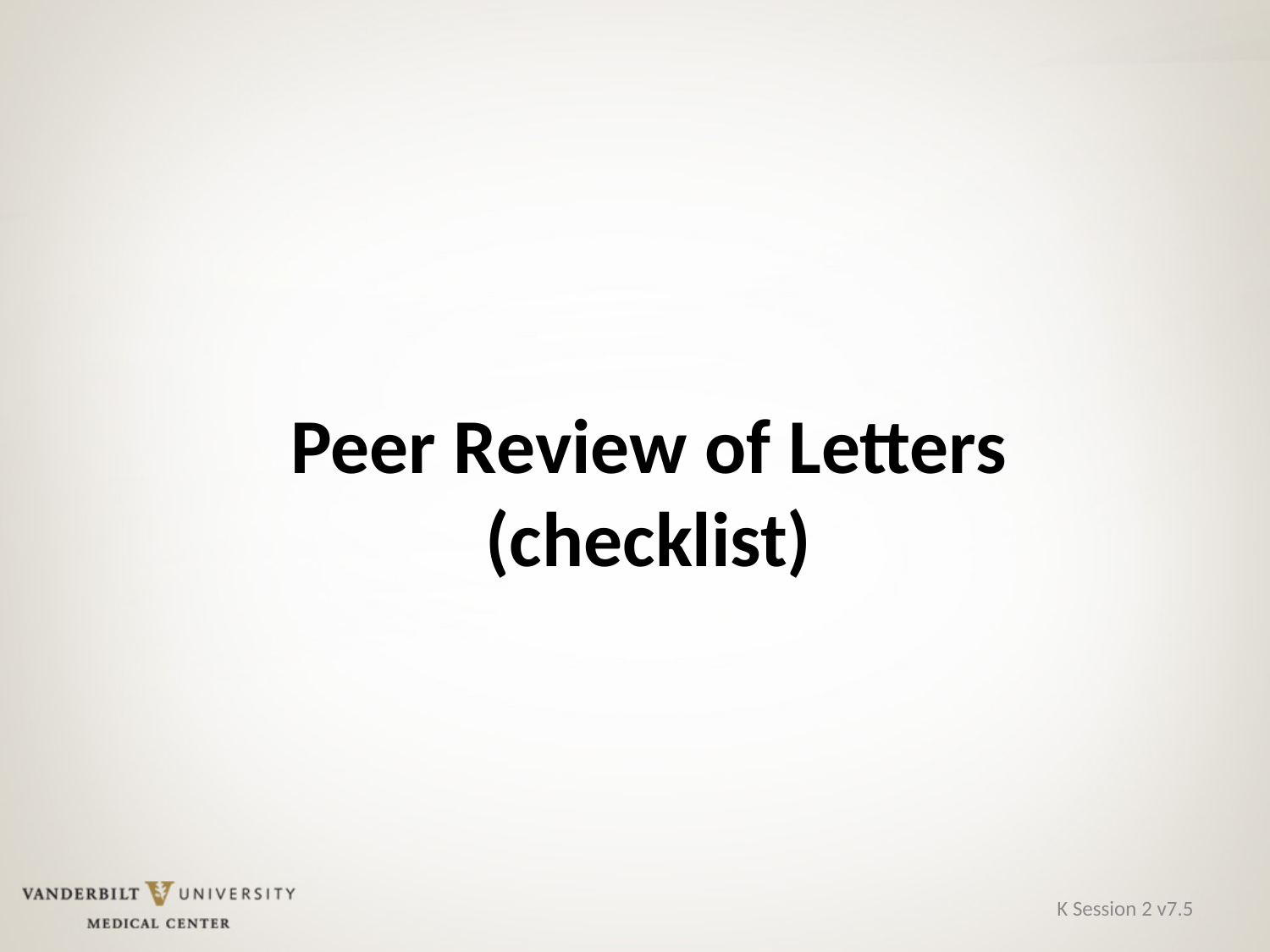

Peer Review of Letters (checklist)
K Session 2 v7.5